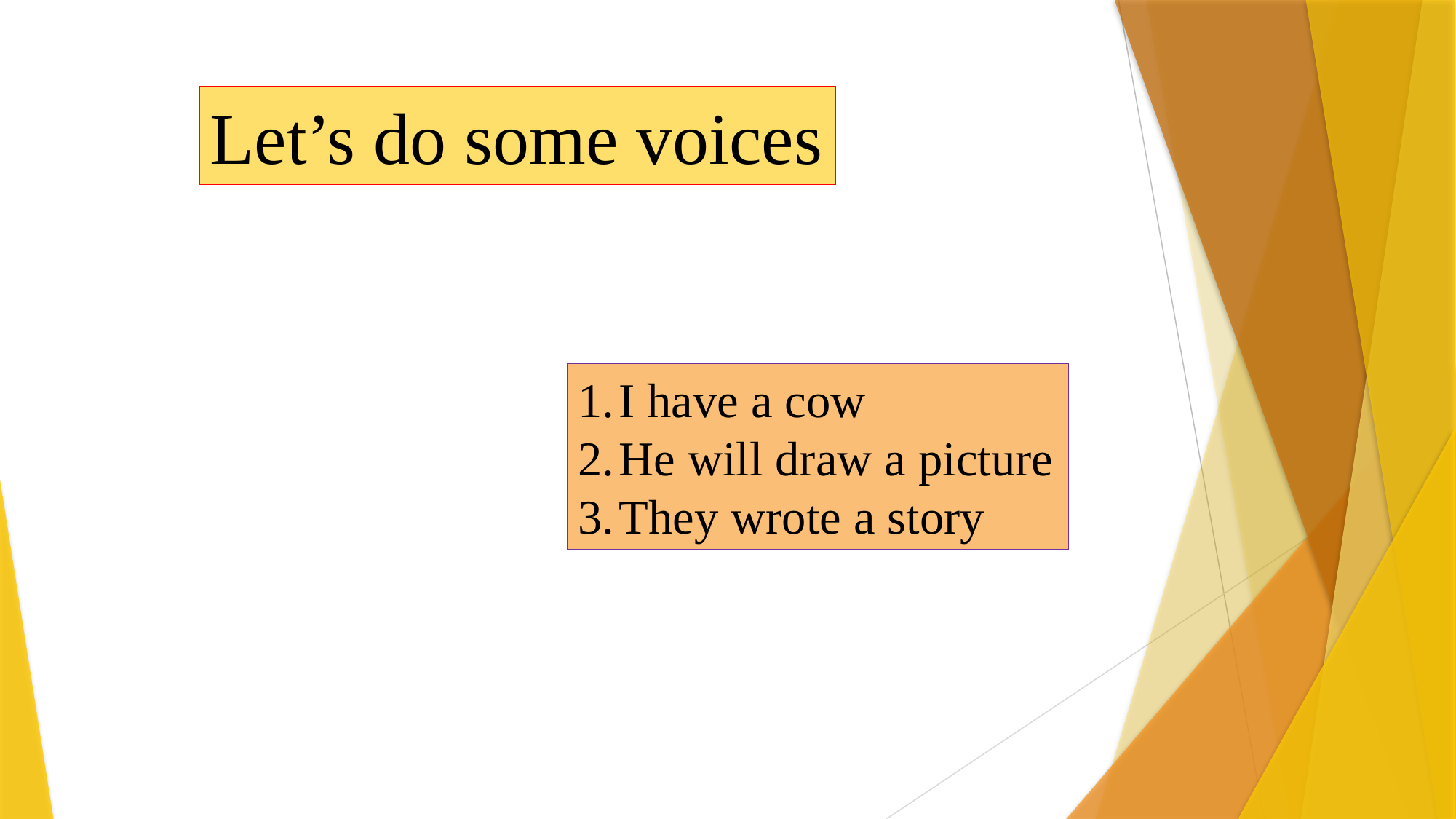

Let’s do some voices
I have a cow
He will draw a picture
They wrote a story